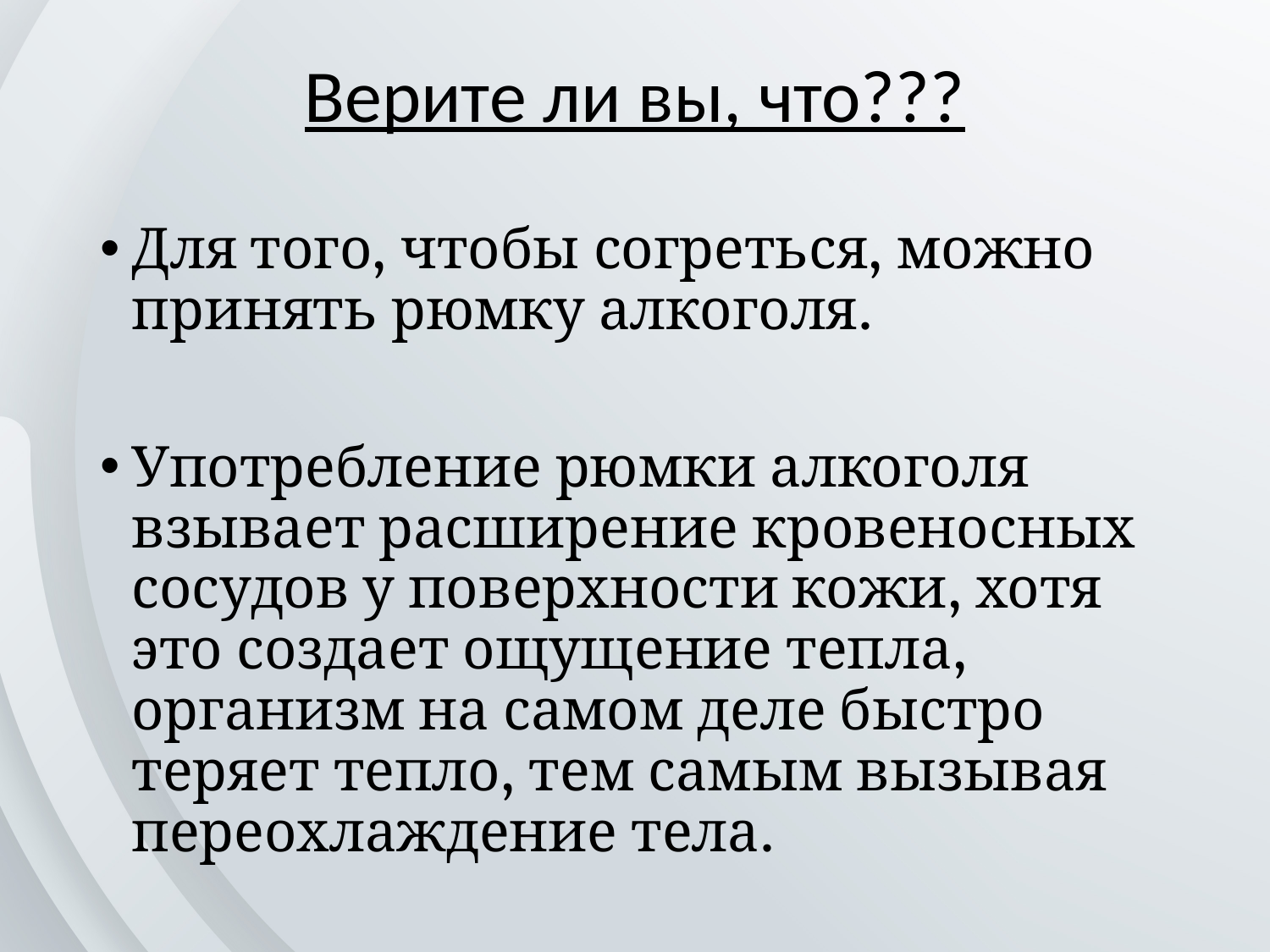

# Верите ли вы, что???
Для того, чтобы согреться, можно принять рюмку алкоголя.

Употребление рюмки алкоголя взывает расширение кровеносных сосудов у поверхности кожи, хотя это создает ощущение тепла, организм на самом деле быстро теряет тепло, тем самым вызывая переохлаждение тела.